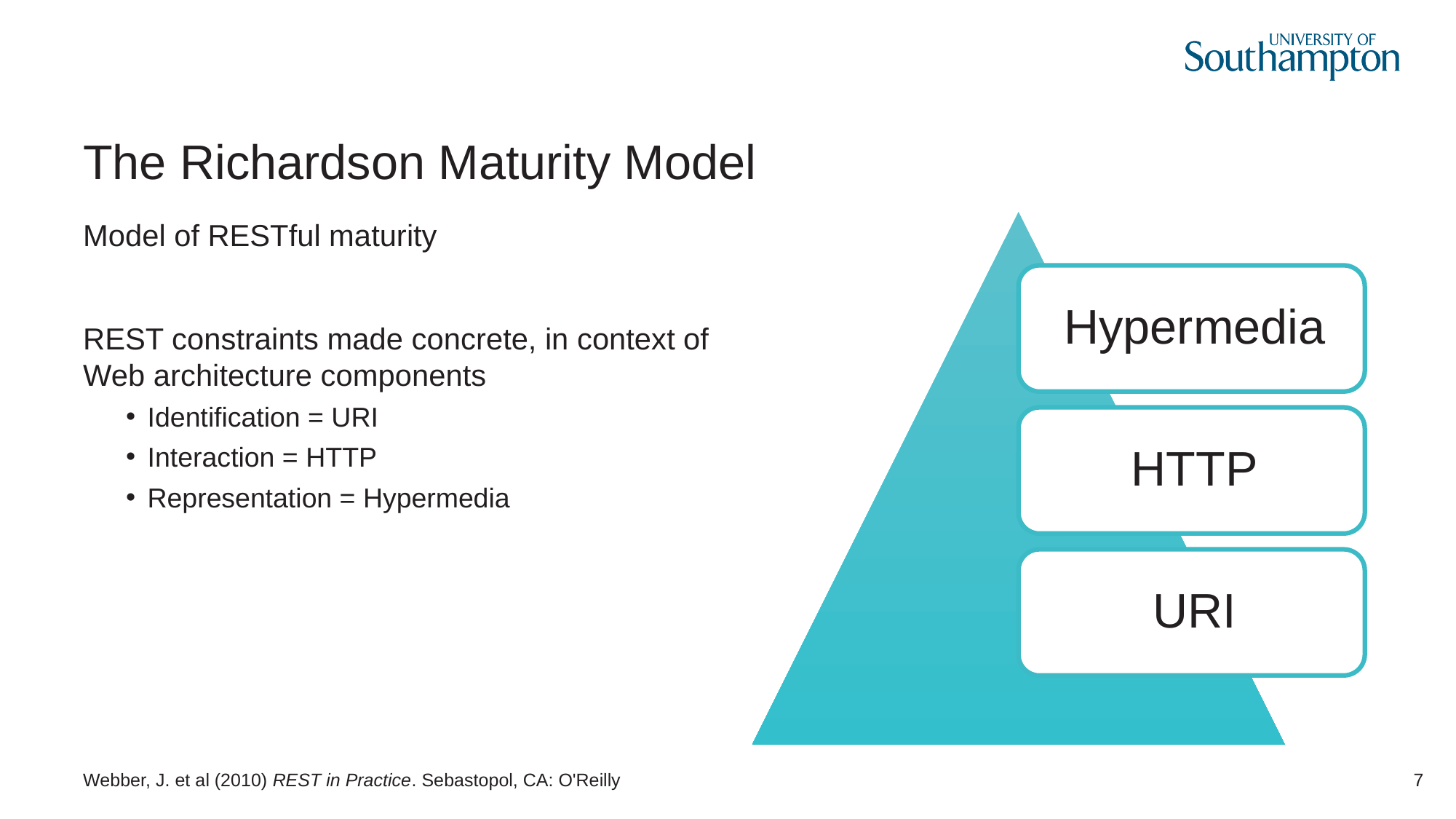

# The Richardson Maturity Model
Model of RESTful maturity

REST constraints made concrete, in context of Web architecture components
Identification = URI
Interaction = HTTP
Representation = Hypermedia

Hypermedia
HTTP
URI
Webber, J. et al (2010) REST in Practice. Sebastopol, CA: O'Reilly